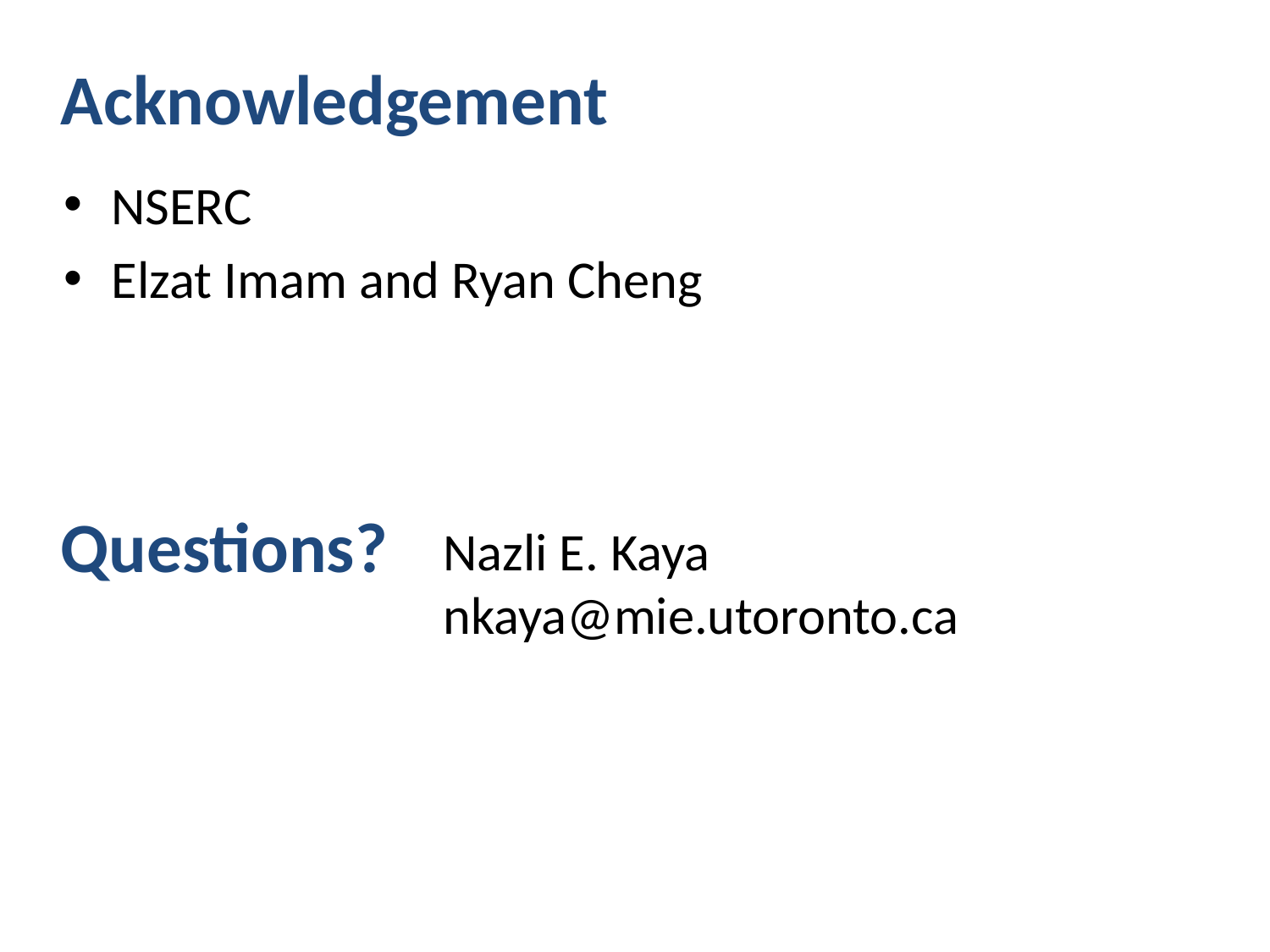

Acknowledgement
NSERC
Elzat Imam and Ryan Cheng
Questions?
Nazli E. Kaya
nkaya@mie.utoronto.ca